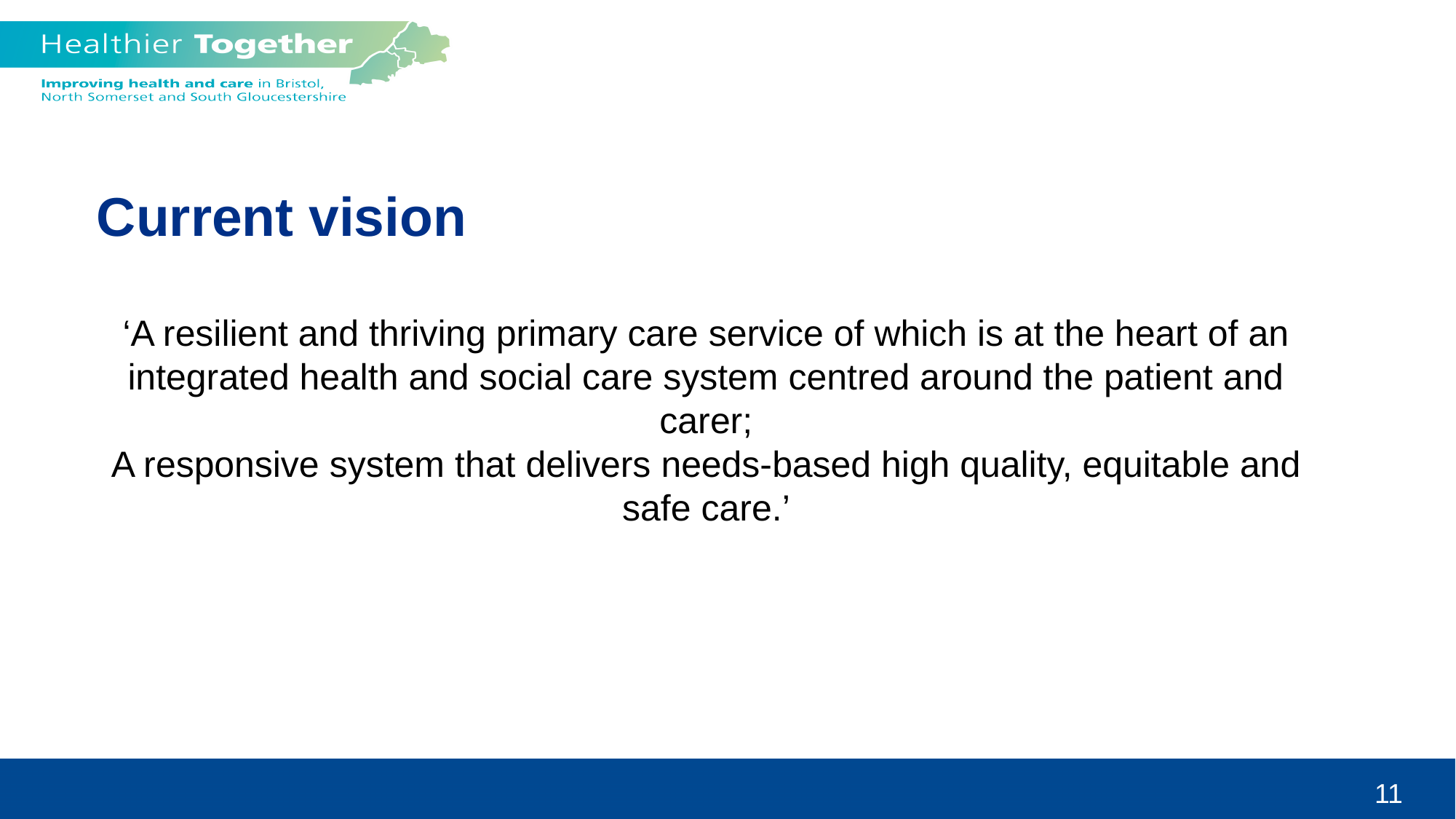

Current vision
‘A resilient and thriving primary care service of which is at the heart of an integrated health and social care system centred around the patient and carer;
A responsive system that delivers needs-based high quality, equitable and safe care.’

11